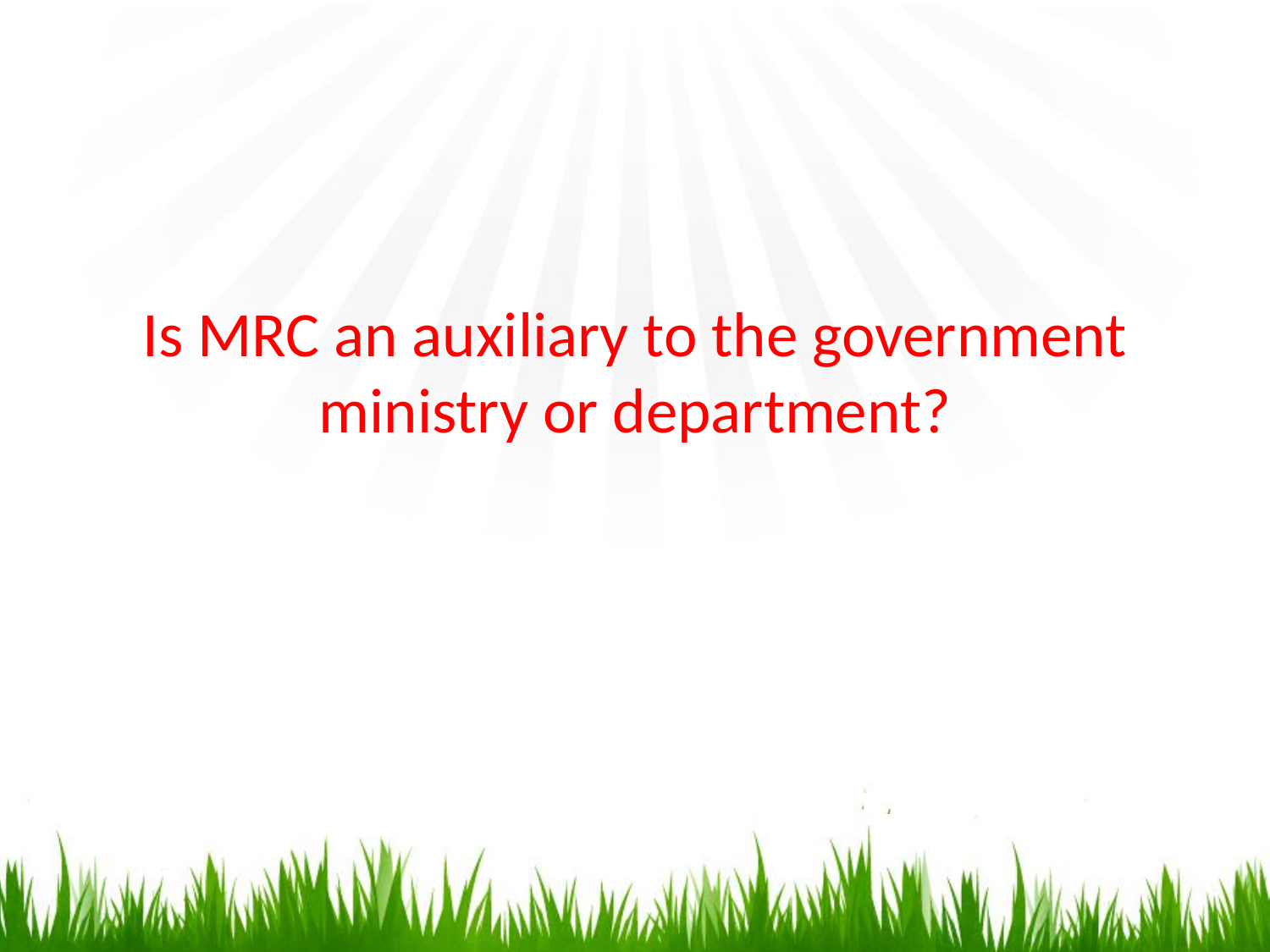

Is MRC an auxiliary to the government ministry or department?